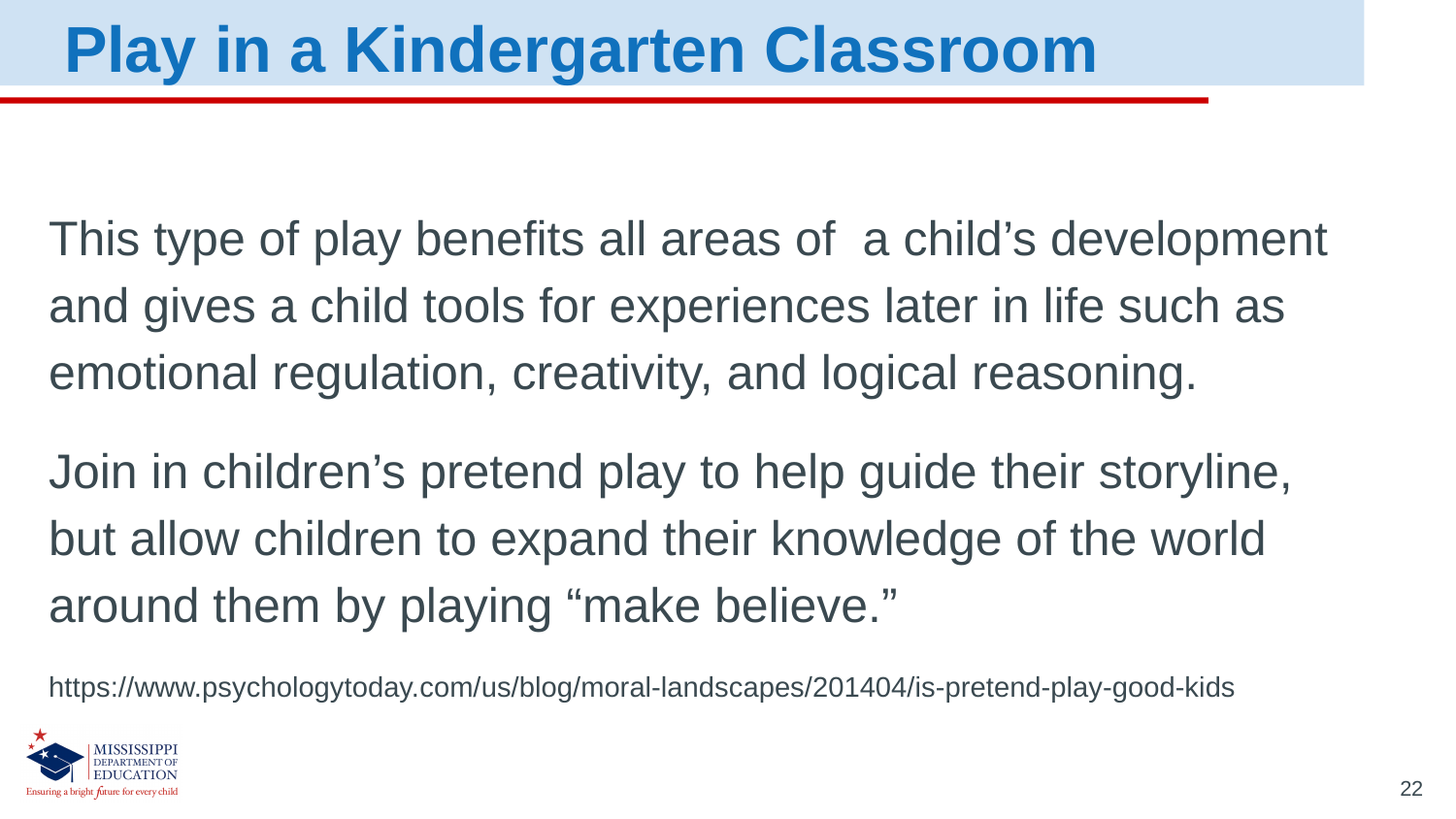

Play in a Kindergarten Classroom
This type of play benefits all areas of  a child’s development and gives a child tools for experiences later in life such as emotional regulation, creativity, and logical reasoning.
Join in children’s pretend play to help guide their storyline, but allow children to expand their knowledge of the world around them by playing “make believe.”
https://www.psychologytoday.com/us/blog/moral-landscapes/201404/is-pretend-play-good-kids
22